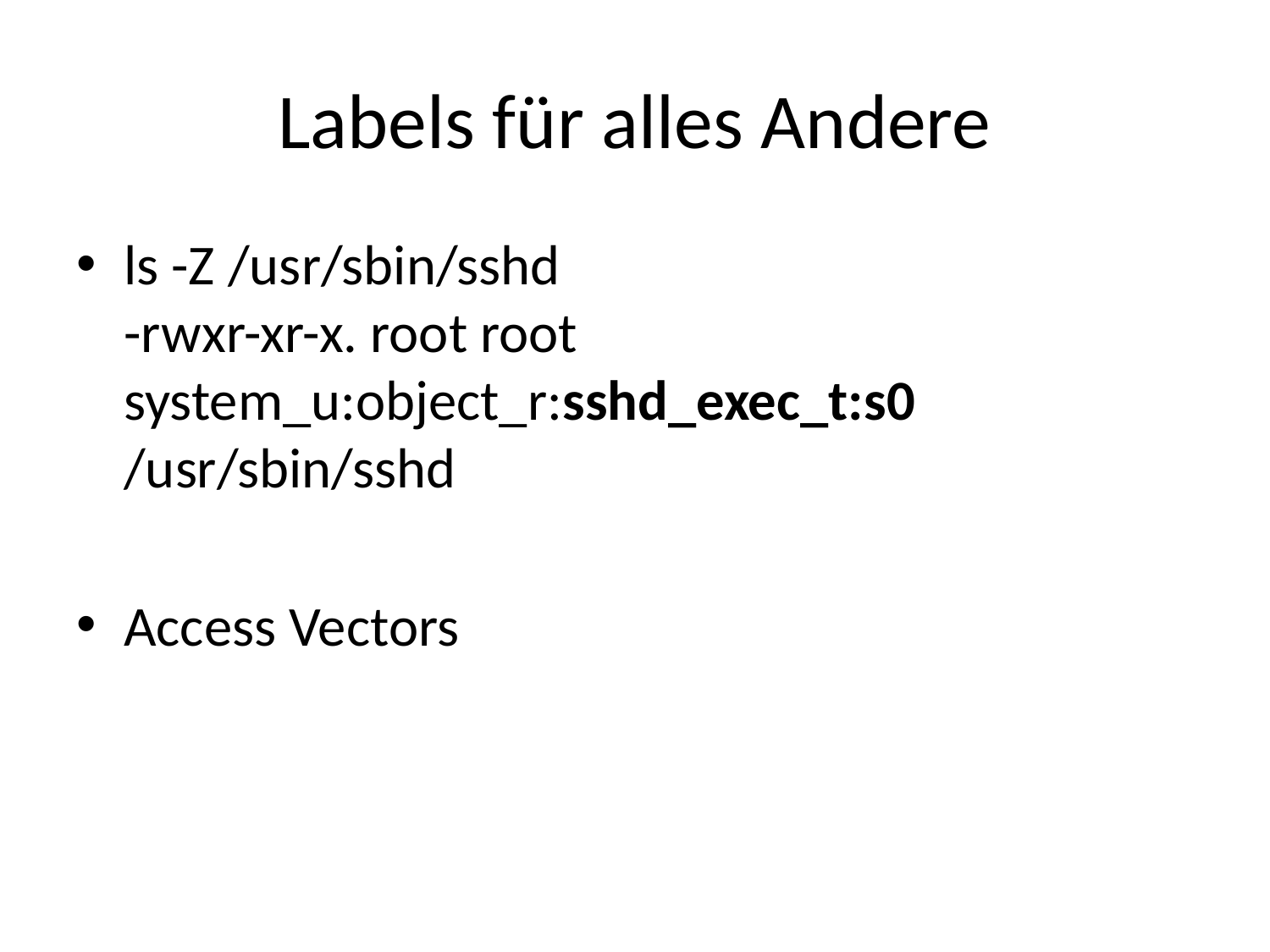

# Labels für alles Andere
ls -Z /usr/sbin/sshd
-rwxr-xr-x. root root system_u:object_r:sshd_exec_t:s0 /usr/sbin/sshd

Access Vectors